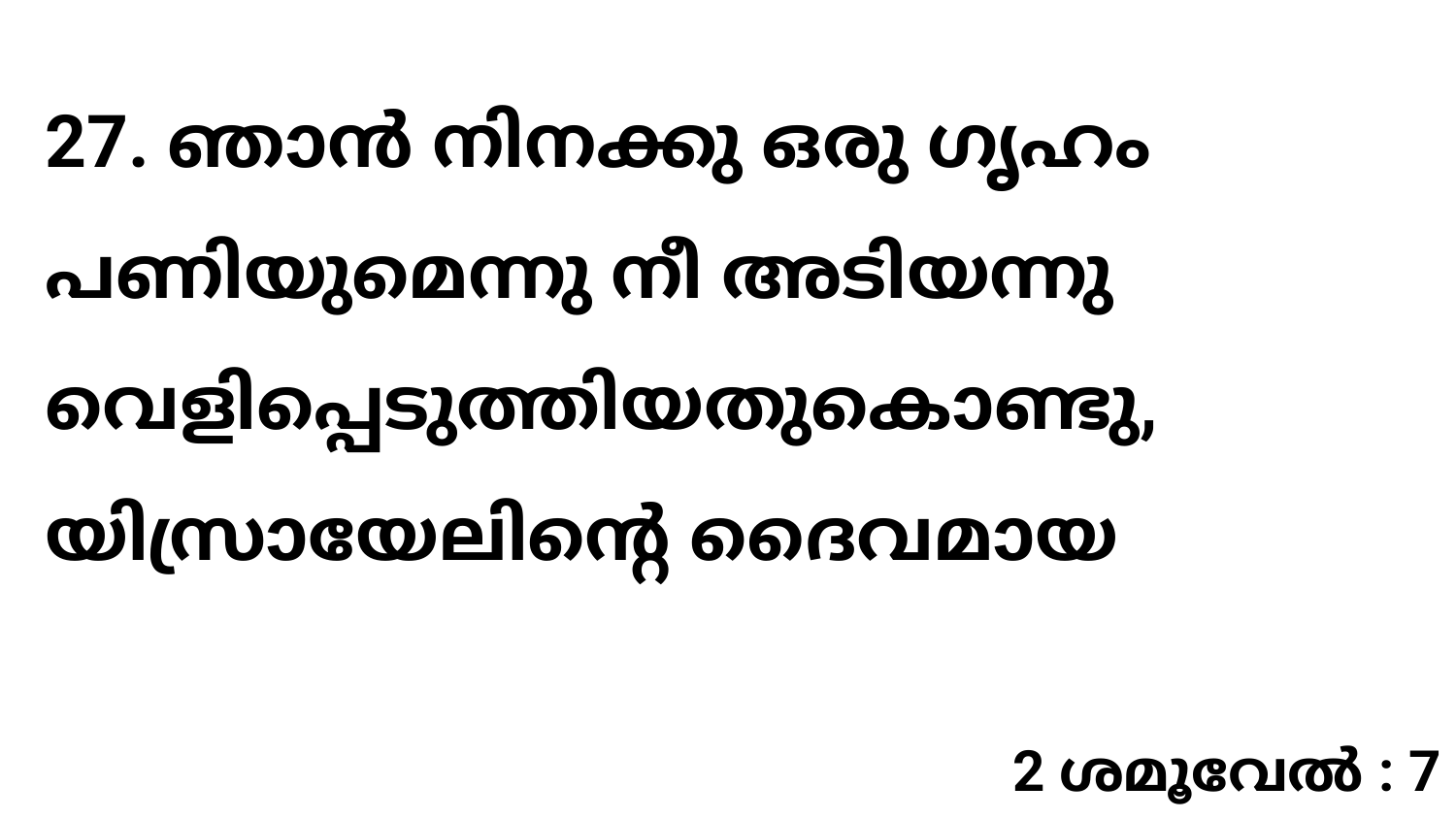

27. ഞാൻ നിനക്കു ഒരു ഗൃഹം പണിയുമെന്നു നീ അടിയന്നു വെളിപ്പെടുത്തിയതുകൊണ്ടു, യിസ്രായേലിന്റെ ദൈവമായ
2 ശമൂവേൽ : 7